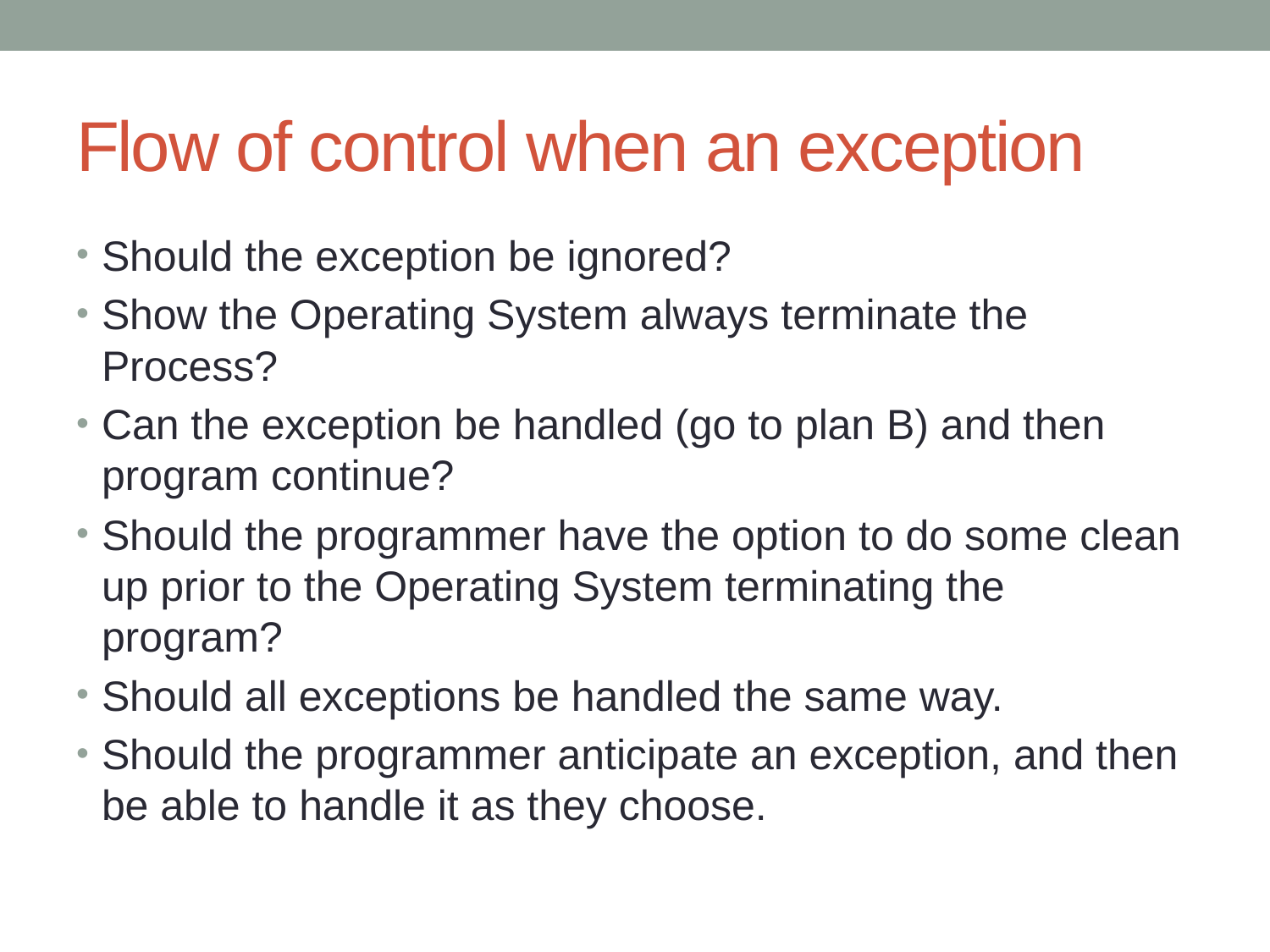

# Flow of control when an exception
Should the exception be ignored?
Show the Operating System always terminate the Process?
Can the exception be handled (go to plan B) and then program continue?
Should the programmer have the option to do some clean up prior to the Operating System terminating the program?
Should all exceptions be handled the same way.
Should the programmer anticipate an exception, and then be able to handle it as they choose.